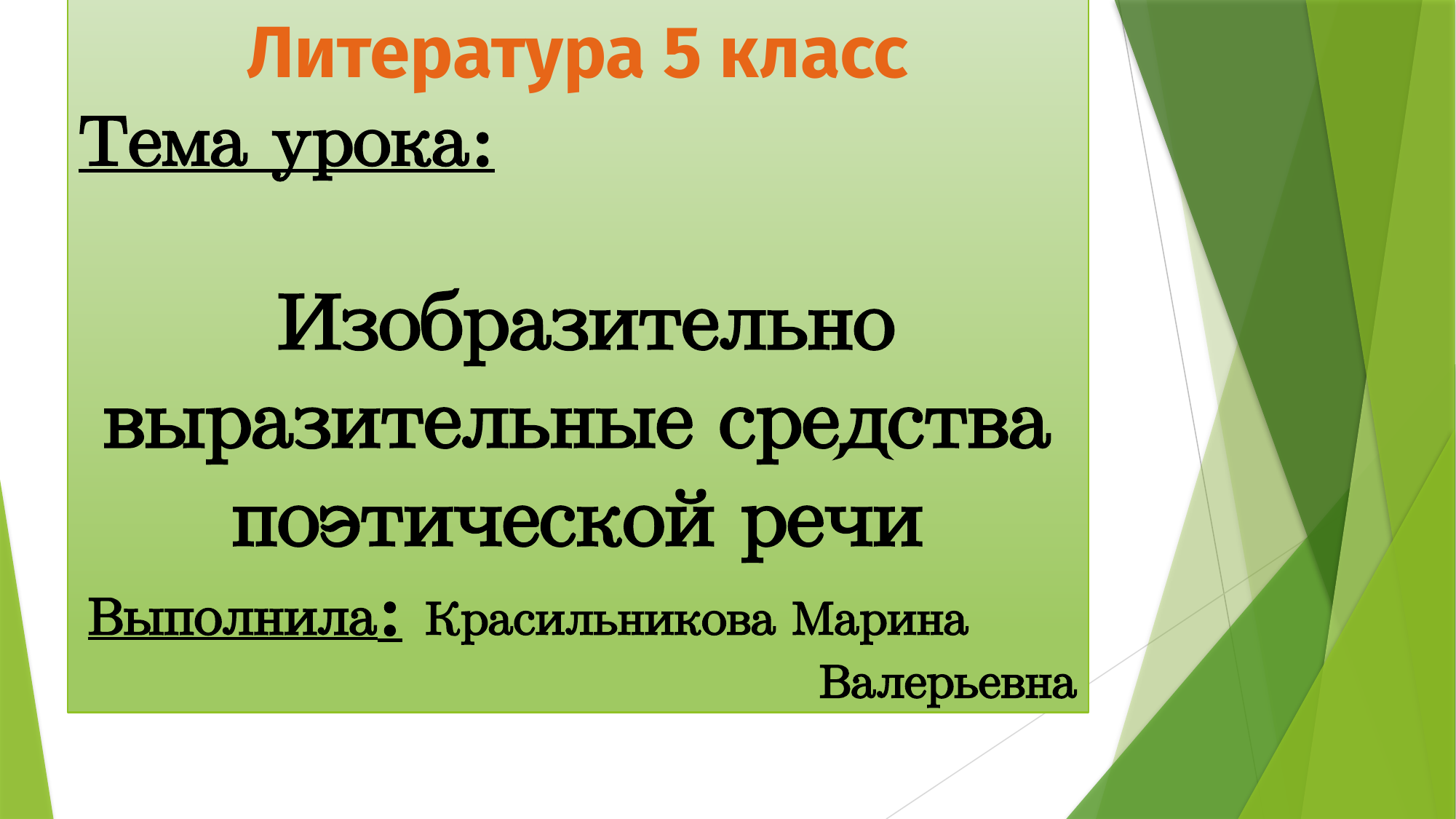

Литература 5 класс
Тема урока:

 Изобразительно выразительные средства поэтической речи
Выполнила: Красильникова Марина                           Валерьевна